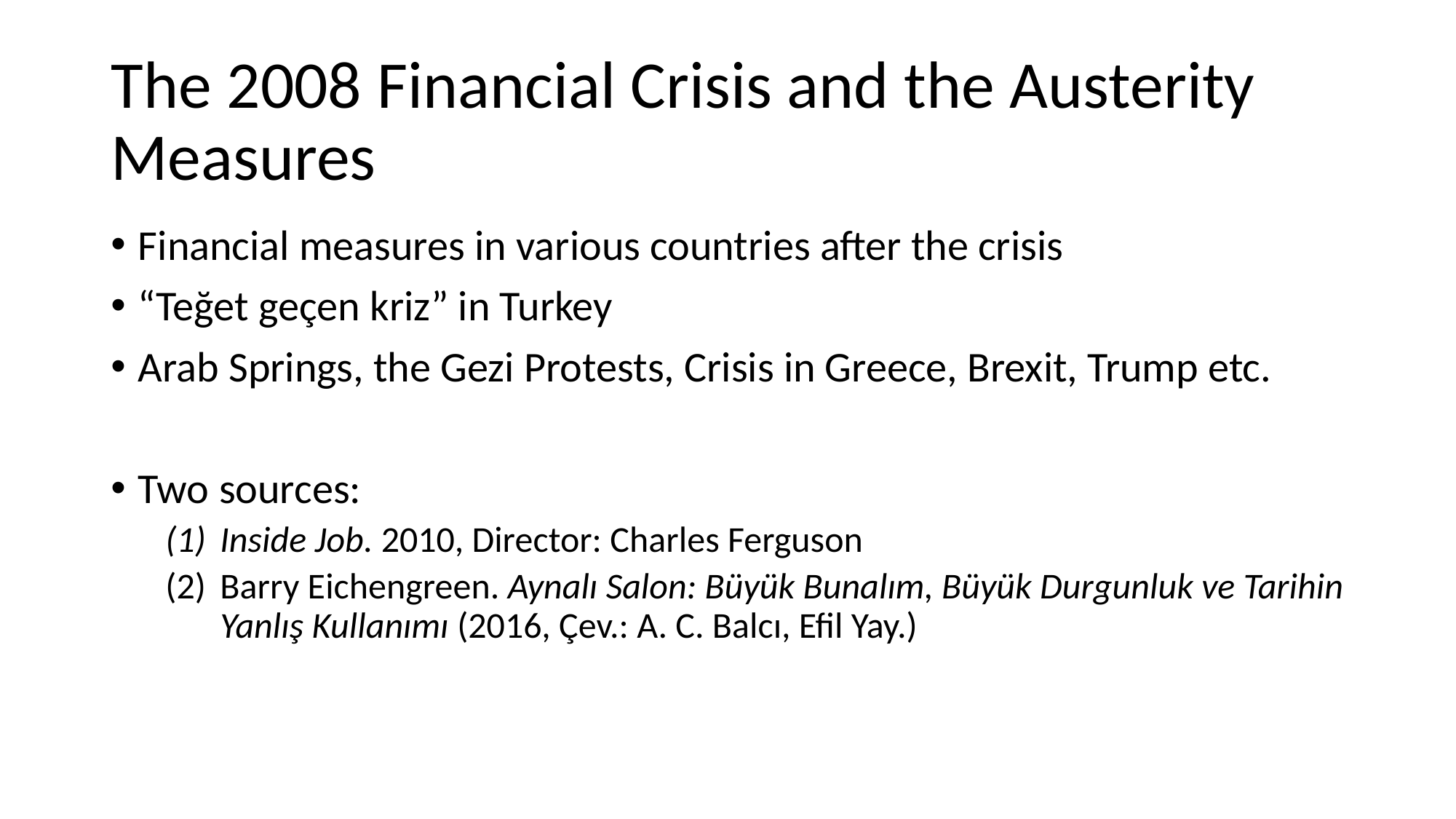

# The 2008 Financial Crisis and the Austerity Measures
Financial measures in various countries after the crisis
“Teğet geçen kriz” in Turkey
Arab Springs, the Gezi Protests, Crisis in Greece, Brexit, Trump etc.

Two sources:
Inside Job. 2010, Director: Charles Ferguson
Barry Eichengreen. Aynalı Salon: Büyük Bunalım, Büyük Durgunluk ve Tarihin Yanlış Kullanımı (2016, Çev.: A. C. Balcı, Efil Yay.)